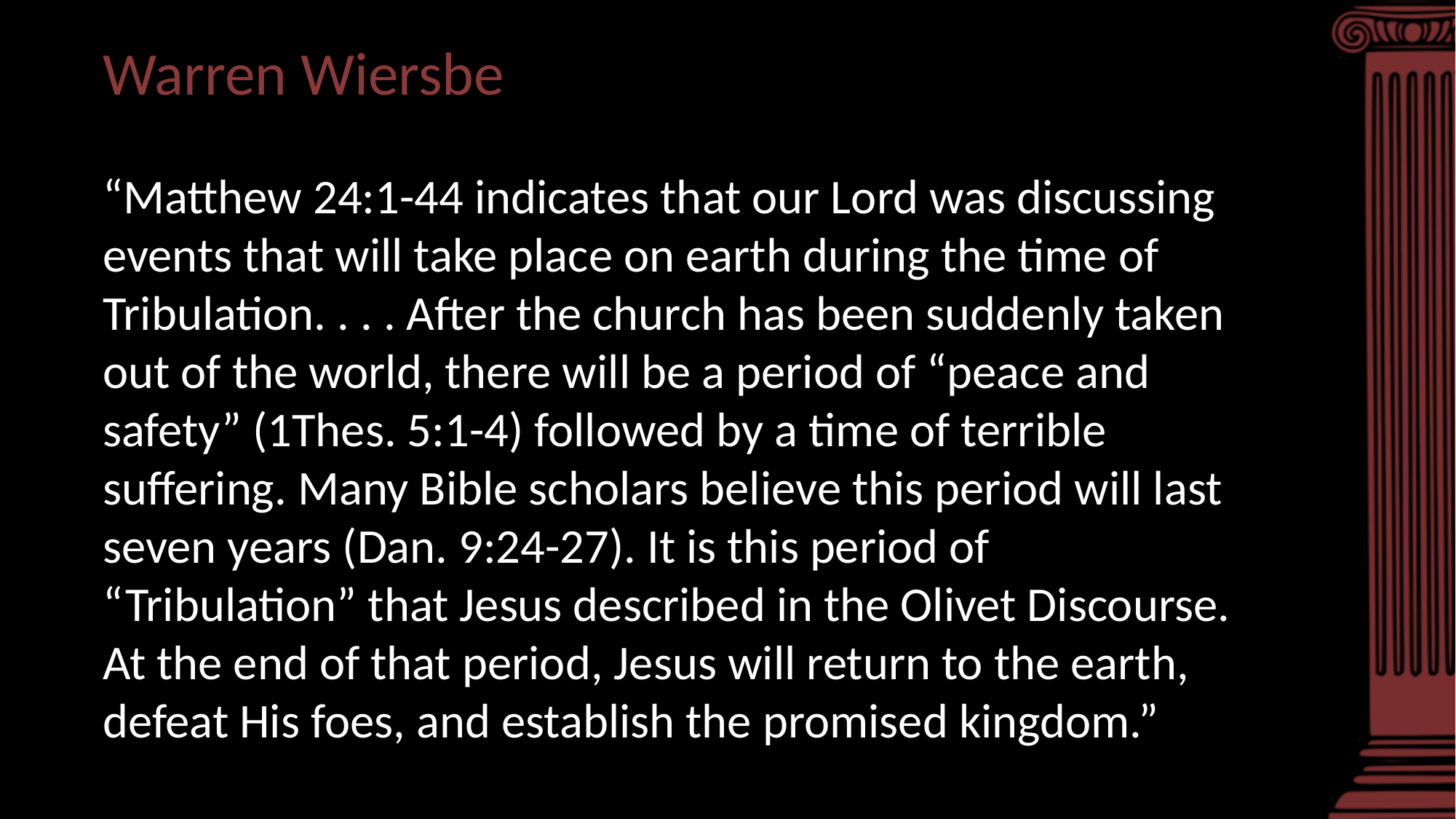

Warren Wiersbe

“Matthew 24:1-44 indicates that our Lord was discussing events that will take place on earth during the time of Tribulation. . . . After the church has been suddenly taken out of the world, there will be a period of “peace and safety” (1Thes. 5:1-4) followed by a time of terrible suffering. Many Bible scholars believe this period will last seven years (Dan. 9:24-27). It is this period of “Tribulation” that Jesus described in the Olivet Discourse. At the end of that period, Jesus will return to the earth, defeat His foes, and establish the promised kingdom.”